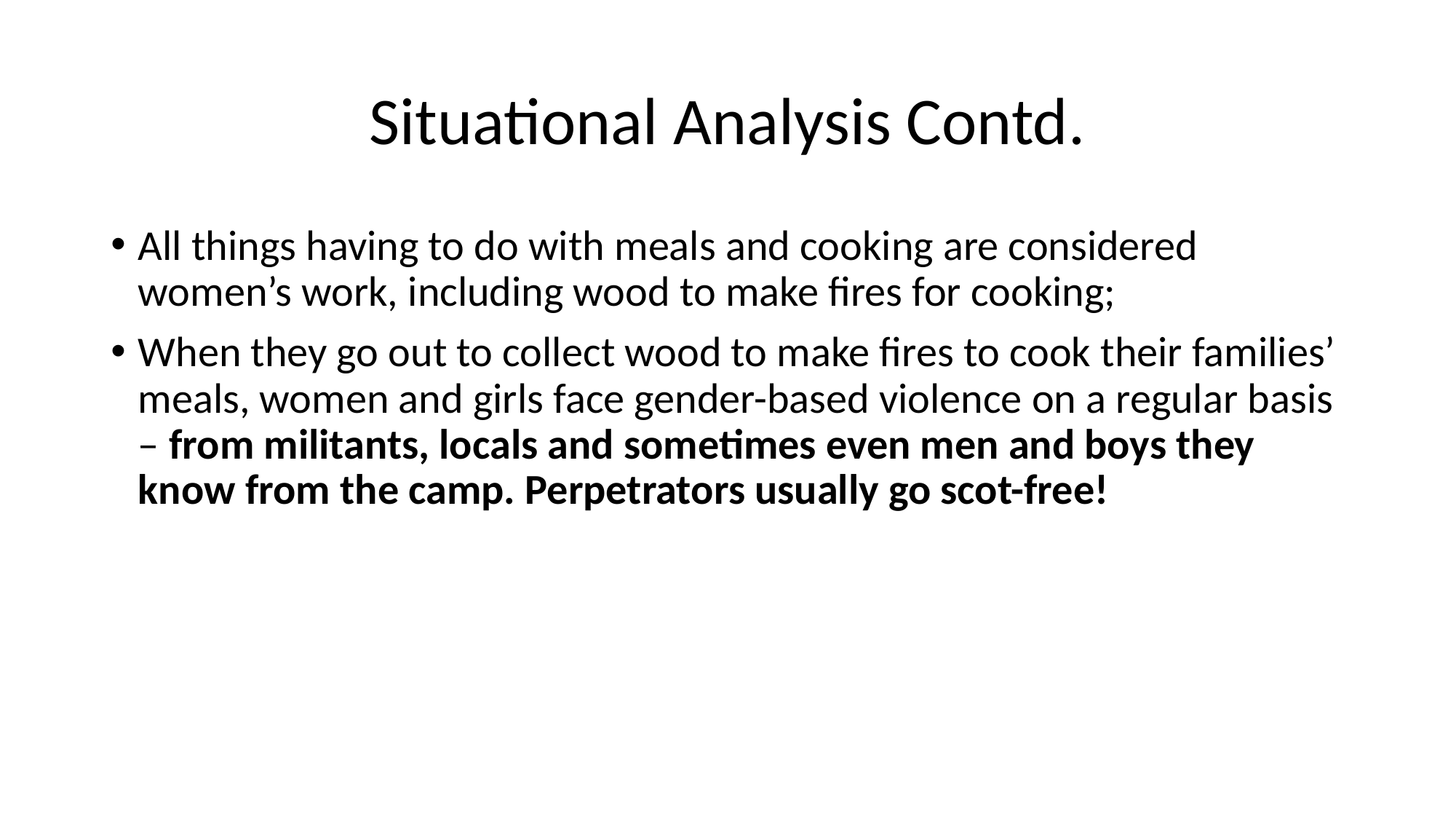

# Situational Analysis Contd.
All things having to do with meals and cooking are considered women’s work, including wood to make fires for cooking;
When they go out to collect wood to make fires to cook their families’ meals, women and girls face gender-based violence on a regular basis – from militants, locals and sometimes even men and boys they know from the camp. Perpetrators usually go scot-free!